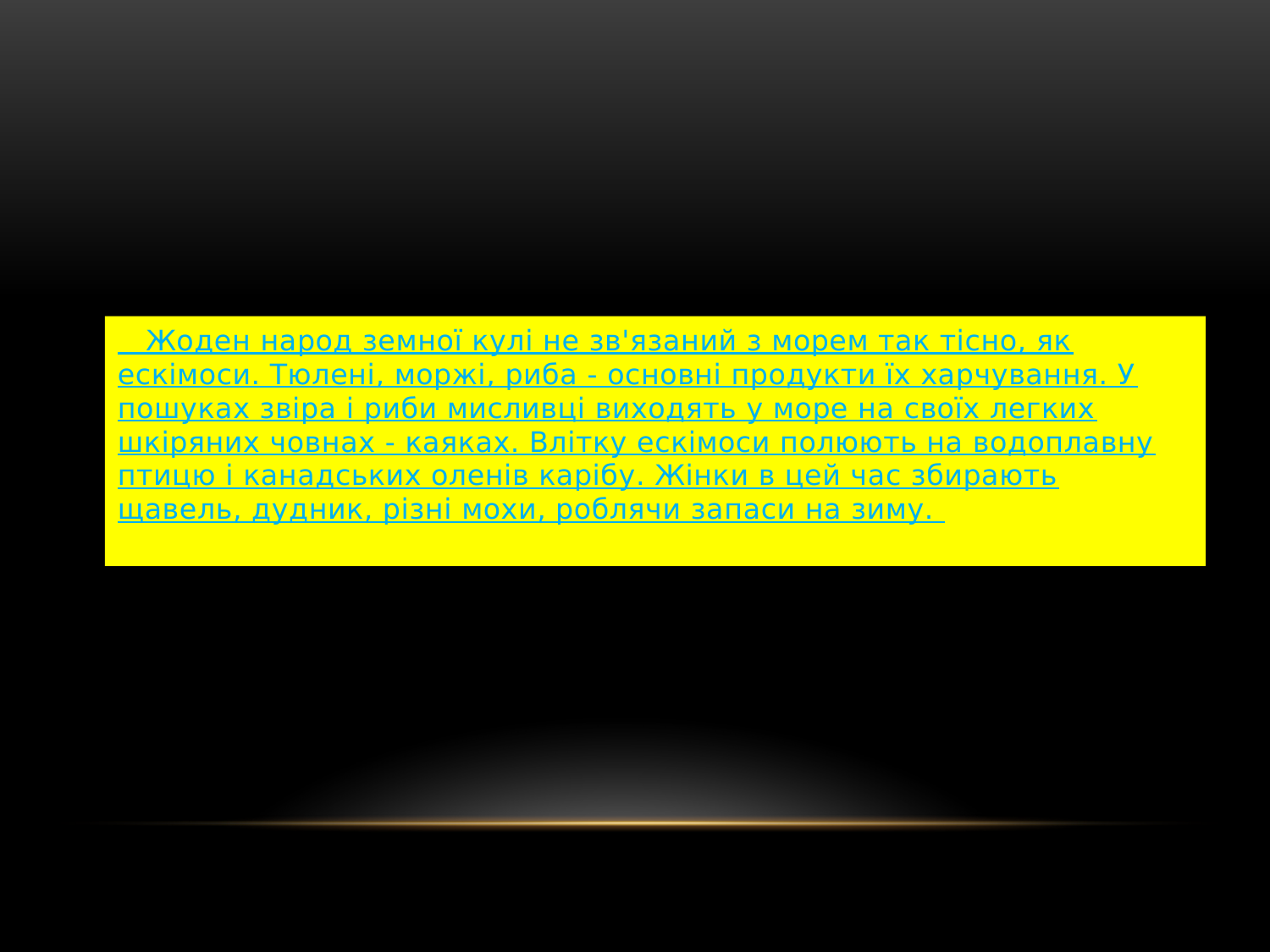

#
   Жоден народ земної кулі не зв'язаний з морем так тісно, як ескімоси. Тюлені, моржі, риба - основні продукти їх харчування. У пошуках звіра і риби мисливці виходять у море на своїх легких шкіряних човнах - каяках. Влітку ескімоси полюють на водоплавну птицю і канадських оленів карібу. Жінки в цей час збирають щавель, дудник, різні мохи, роблячи запаси на зиму.